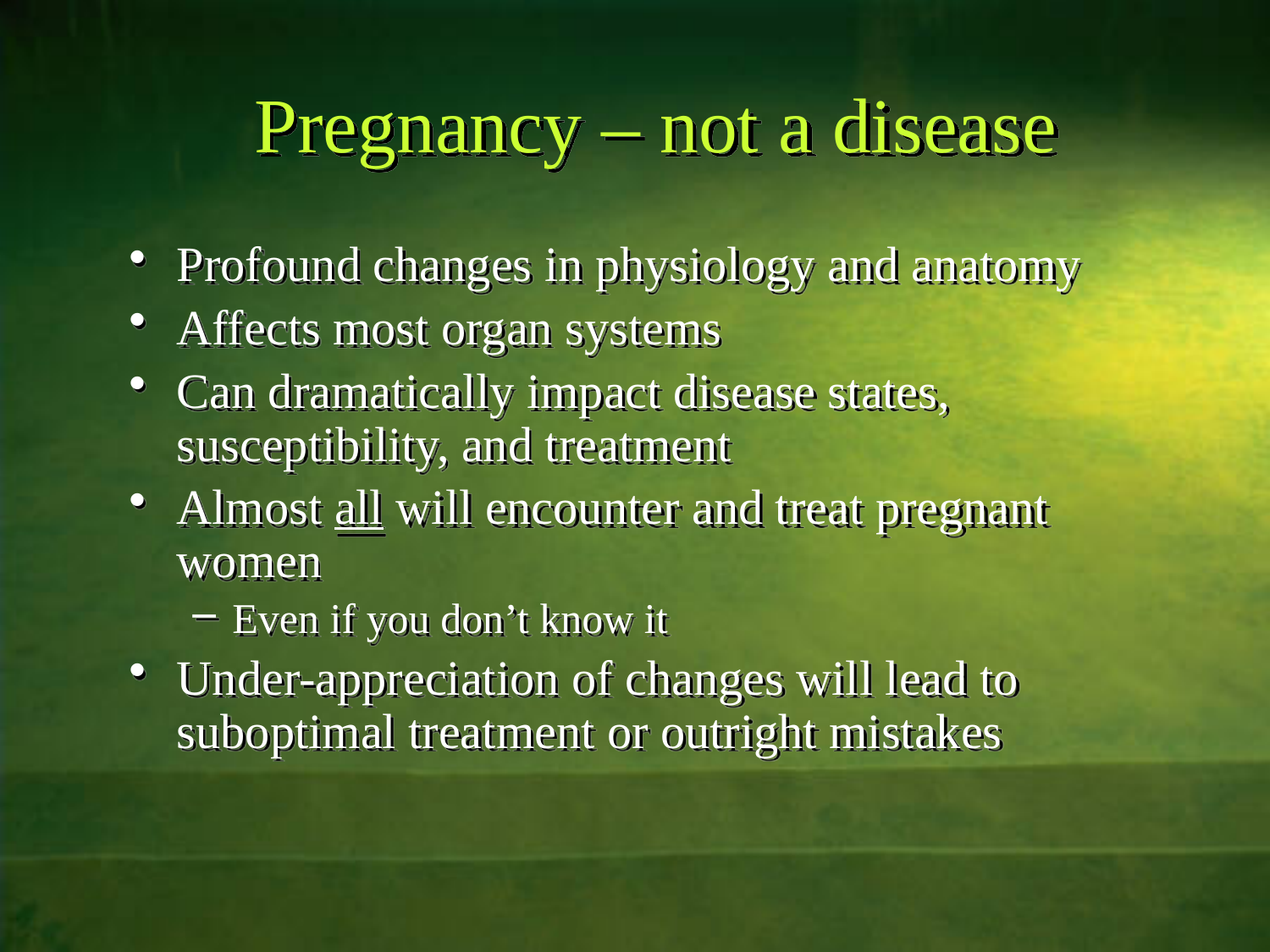

# Pregnancy – not a disease
Profound changes in physiology and anatomy
Affects most organ systems
Can dramatically impact disease states, susceptibility, and treatment
Almost all will encounter and treat pregnant women
Even if you don’t know it
Under-appreciation of changes will lead to suboptimal treatment or outright mistakes